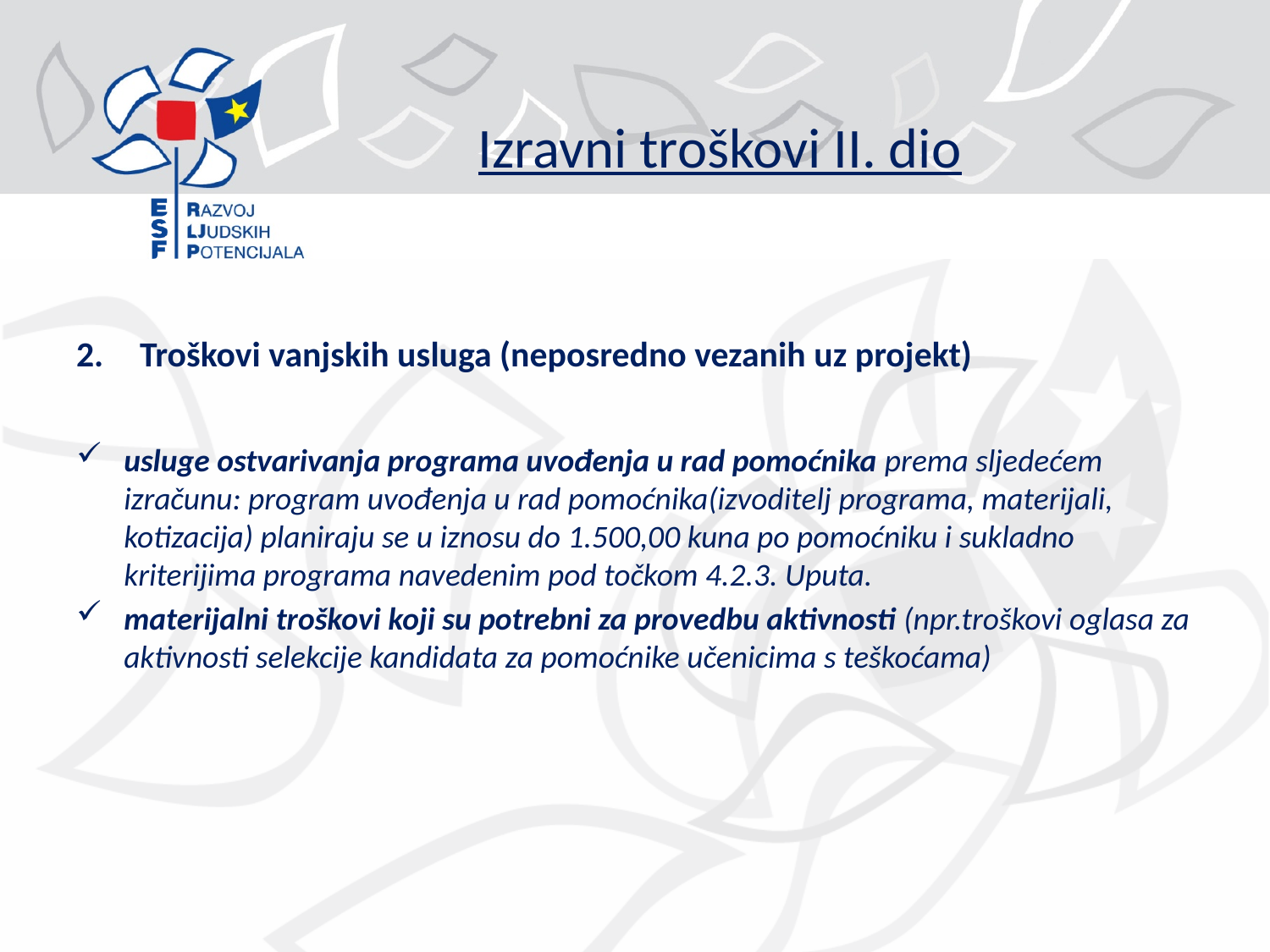

# Izravni troškovi II. dio

Troškovi vanjskih usluga (neposredno vezanih uz projekt)

usluge ostvarivanja programa uvođenja u rad pomoćnika prema sljedećem izračunu: program uvođenja u rad pomoćnika(izvoditelj programa, materijali, kotizacija) planiraju se u iznosu do 1.500,00 kuna po pomoćniku i sukladno kriterijima programa navedenim pod točkom 4.2.3. Uputa.
materijalni troškovi koji su potrebni za provedbu aktivnosti (npr.troškovi oglasa za aktivnosti selekcije kandidata za pomoćnike učenicima s teškoćama)